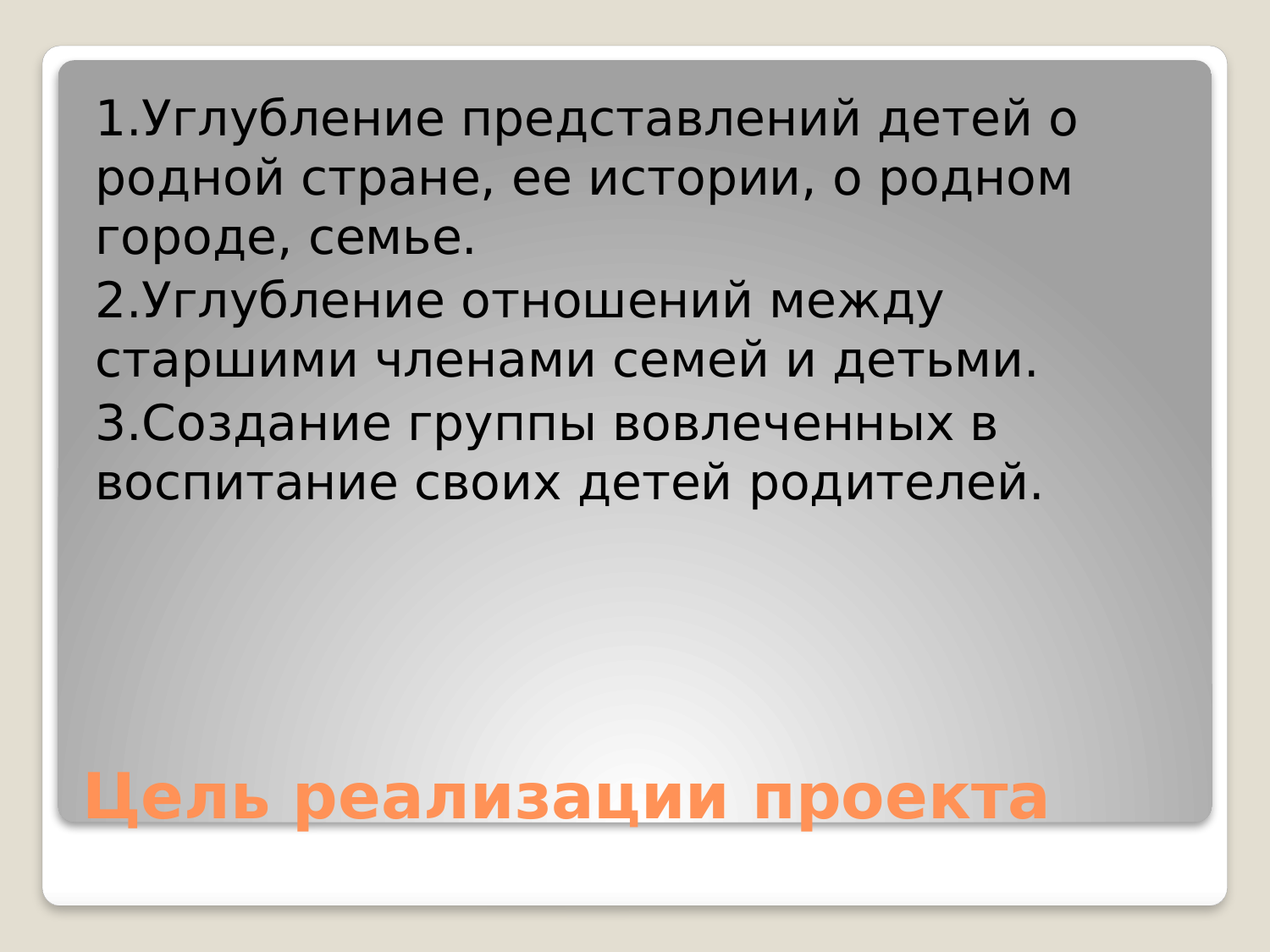

1.Углубление представлений детей о родной стране, ее истории, о родном городе, семье.
2.Углубление отношений между старшими членами семей и детьми.
3.Создание группы вовлеченных в воспитание своих детей родителей.
# Цель реализации проекта